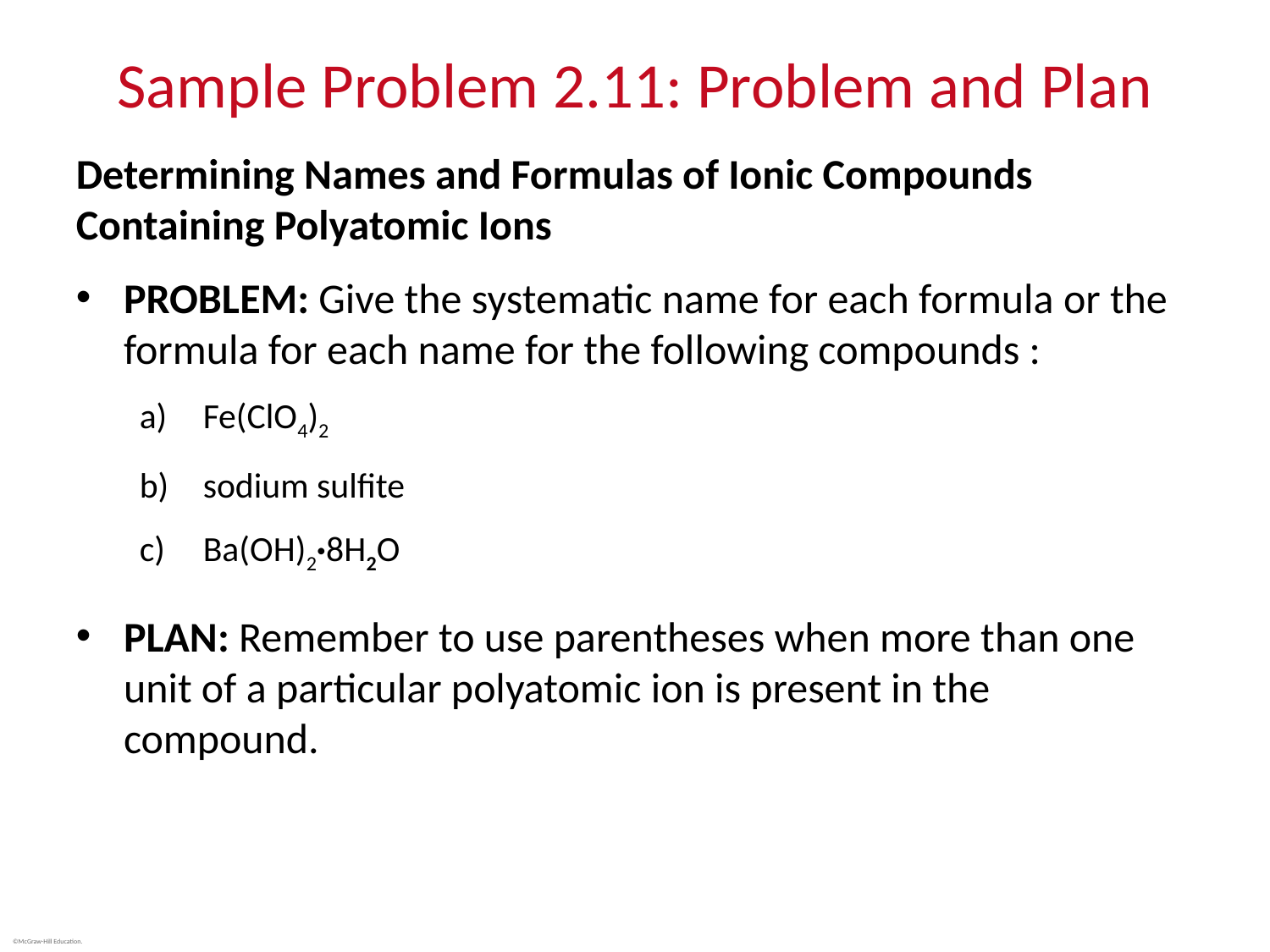

# Sample Problem 2.11: Problem and Plan
Determining Names and Formulas of Ionic Compounds Containing Polyatomic Ions
PROBLEM: Give the systematic name for each formula or the formula for each name for the following compounds :
Fe(ClO4)2
sodium sulfite
Ba(OH)2·8H2O
PLAN: Remember to use parentheses when more than one unit of a particular polyatomic ion is present in the compound.